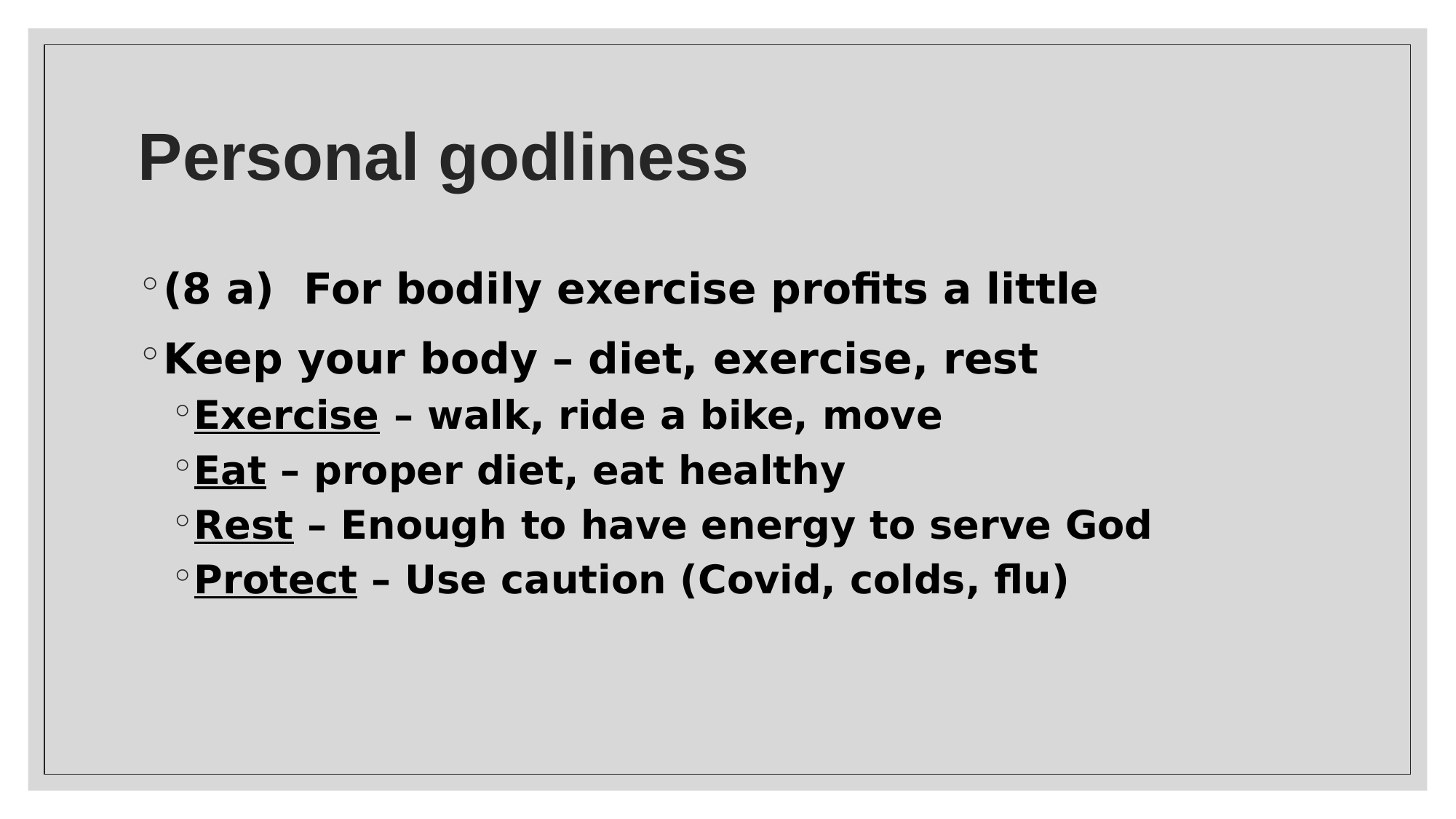

# Personal godliness
(8 a)  For bodily exercise profits a little
Keep your body – diet, exercise, rest
Exercise – walk, ride a bike, move
Eat – proper diet, eat healthy
Rest – Enough to have energy to serve God
Protect – Use caution (Covid, colds, flu)